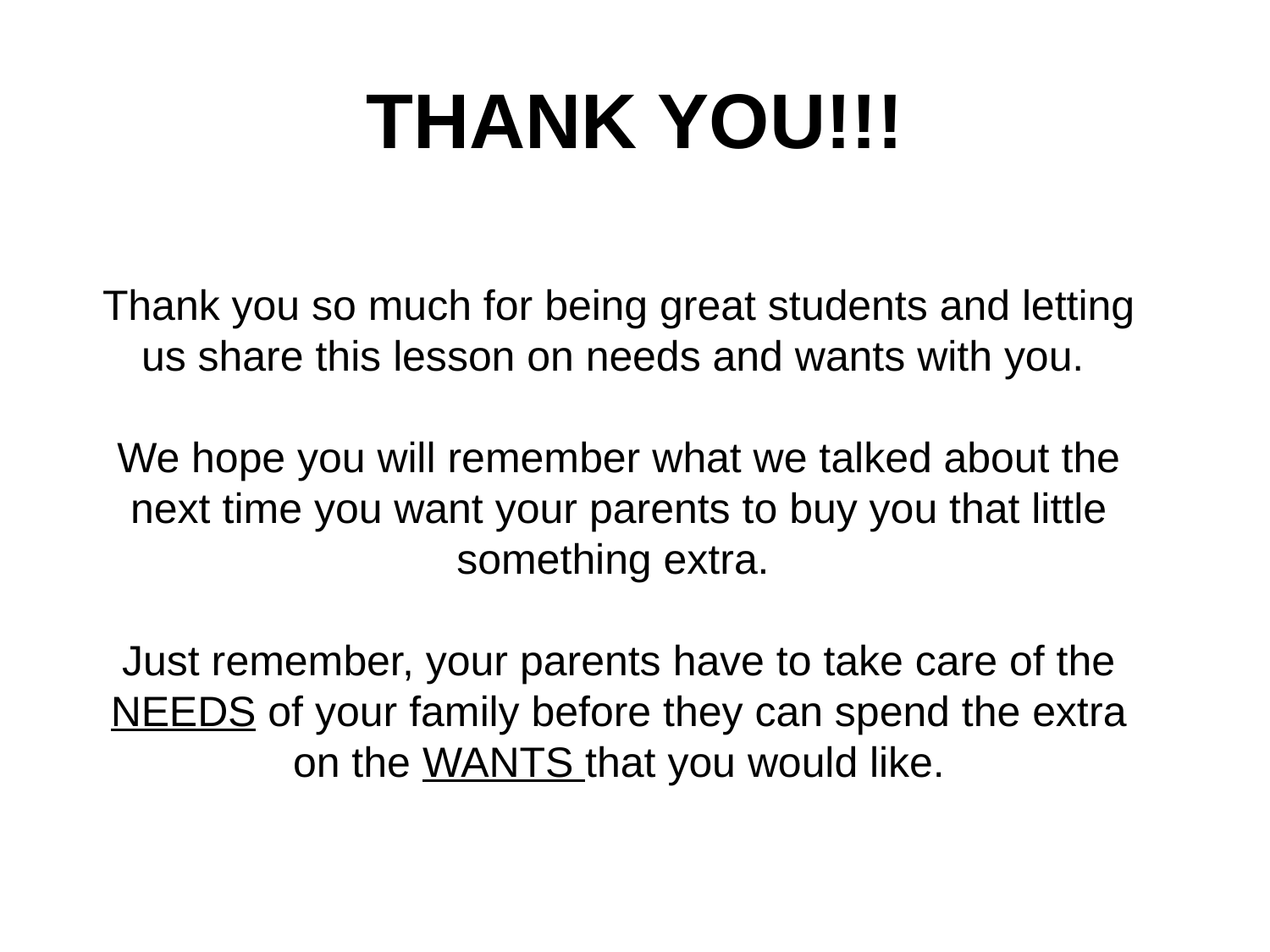

# THANK YOU!!!
Thank you so much for being great students and letting us share this lesson on needs and wants with you.

We hope you will remember what we talked about the next time you want your parents to buy you that little something extra.

Just remember, your parents have to take care of the NEEDS of your family before they can spend the extra on the WANTS that you would like.